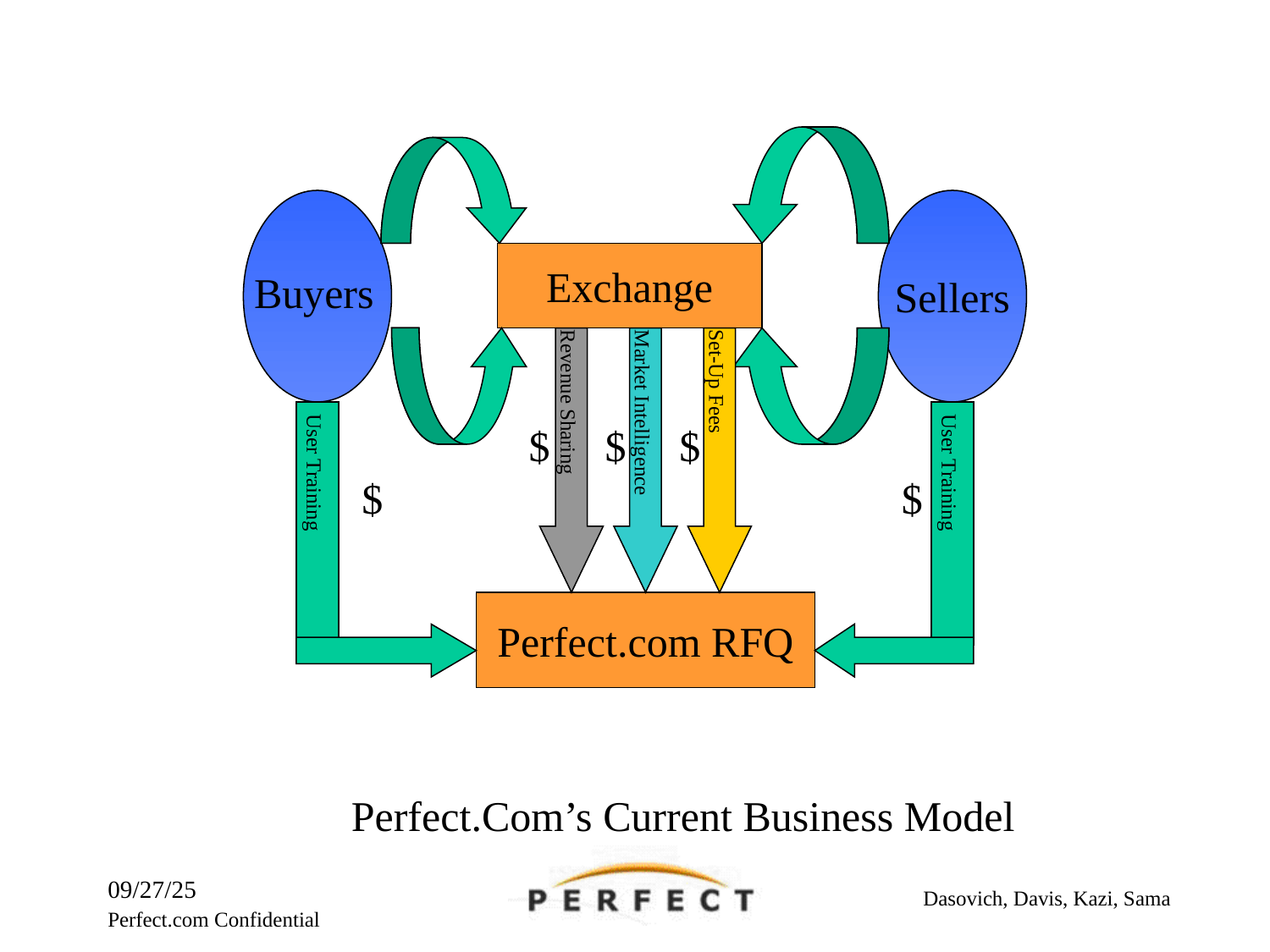

Sellers
Exchange
Buyers

$
$
$
$
$
Revenue Sharing
Market Intelligence
Set-Up Fees
User Training
User Training
Perfect.com RFQ

Perfect.Com’s Current Business Model
09/27/25